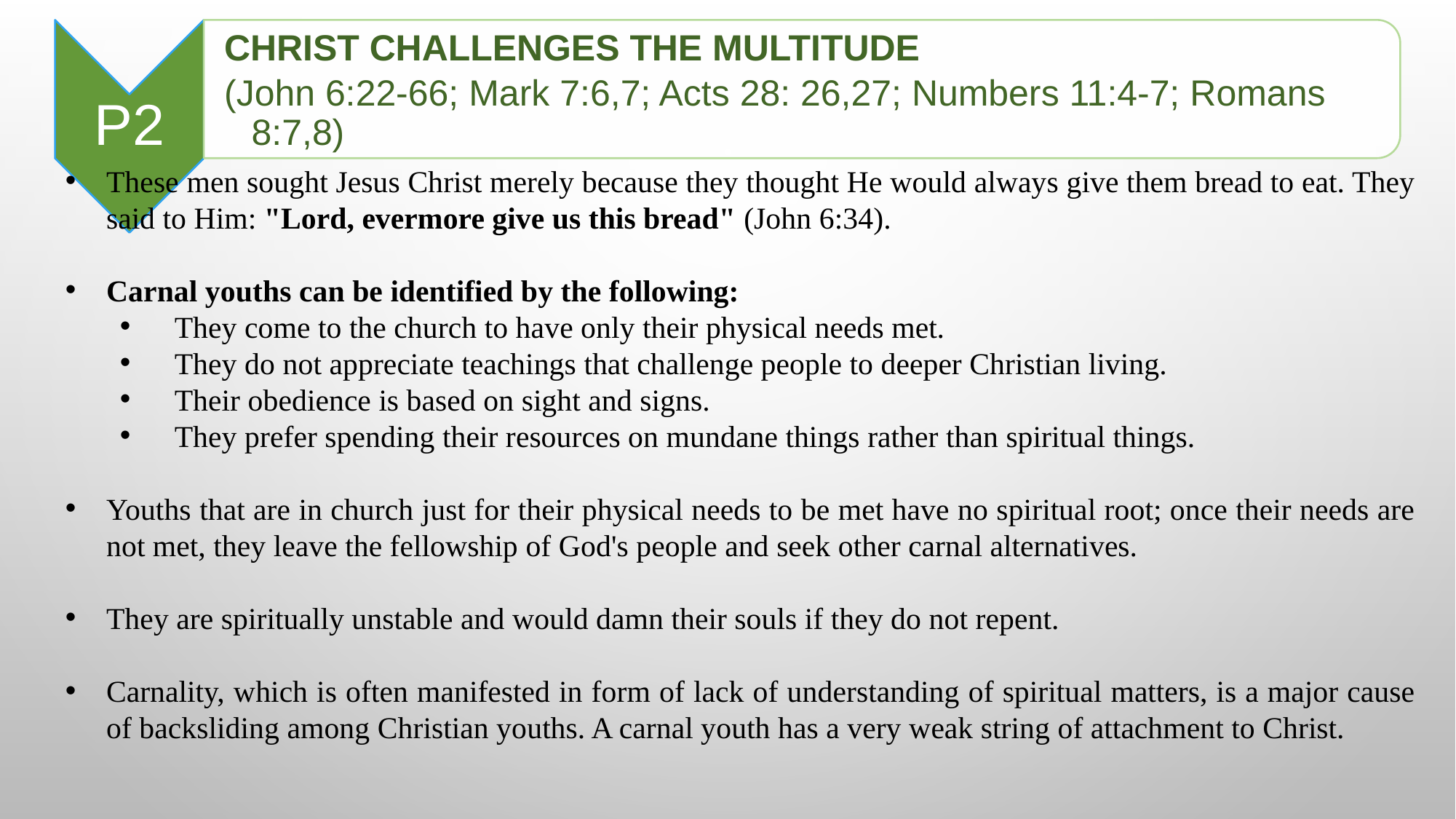

P2

CHRIST CHALLENGES THE MULTITUDE
(John 6:22-66; Mark 7:6,7; Acts 28: 26,27; Numbers 11:4-7; Romans 8:7,8)

These men sought Jesus Christ merely because they thought He would always give them bread to eat. They said to Him: "Lord, evermore give us this bread" (John 6:34).

Carnal youths can be identified by the following:
They come to the church to have only their physical needs met.
They do not appreciate teachings that challenge people to deeper Christian living.
Their obedience is based on sight and signs.
They prefer spending their resources on mundane things rather than spiritual things.

Youths that are in church just for their physical needs to be met have no spiritual root; once their needs are not met, they leave the fellowship of God's people and seek other carnal alternatives.

They are spiritually unstable and would damn their souls if they do not repent.

Carnality, which is often manifested in form of lack of understanding of spiritual matters, is a major cause of backsliding among Christian youths. A carnal youth has a very weak string of attachment to Christ.